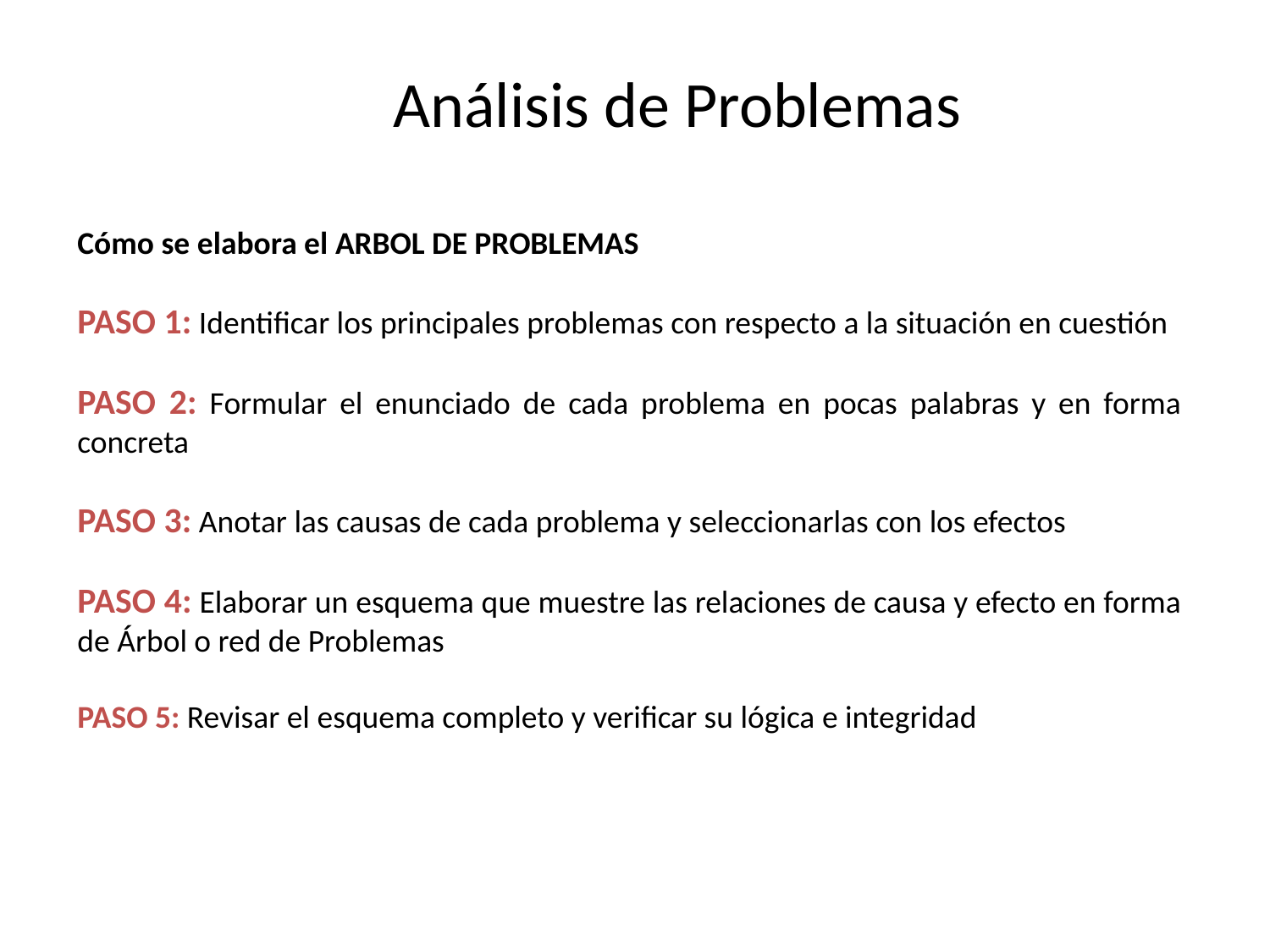

# Análisis de Problemas
Cómo se elabora el ARBOL DE PROBLEMAS

PASO 1: Identificar los principales problemas con respecto a la situación en cuestión

PASO 2: Formular el enunciado de cada problema en pocas palabras y en forma concreta

PASO 3: Anotar las causas de cada problema y seleccionarlas con los efectos

PASO 4: Elaborar un esquema que muestre las relaciones de causa y efecto en forma de Árbol o red de Problemas

PASO 5: Revisar el esquema completo y verificar su lógica e integridad